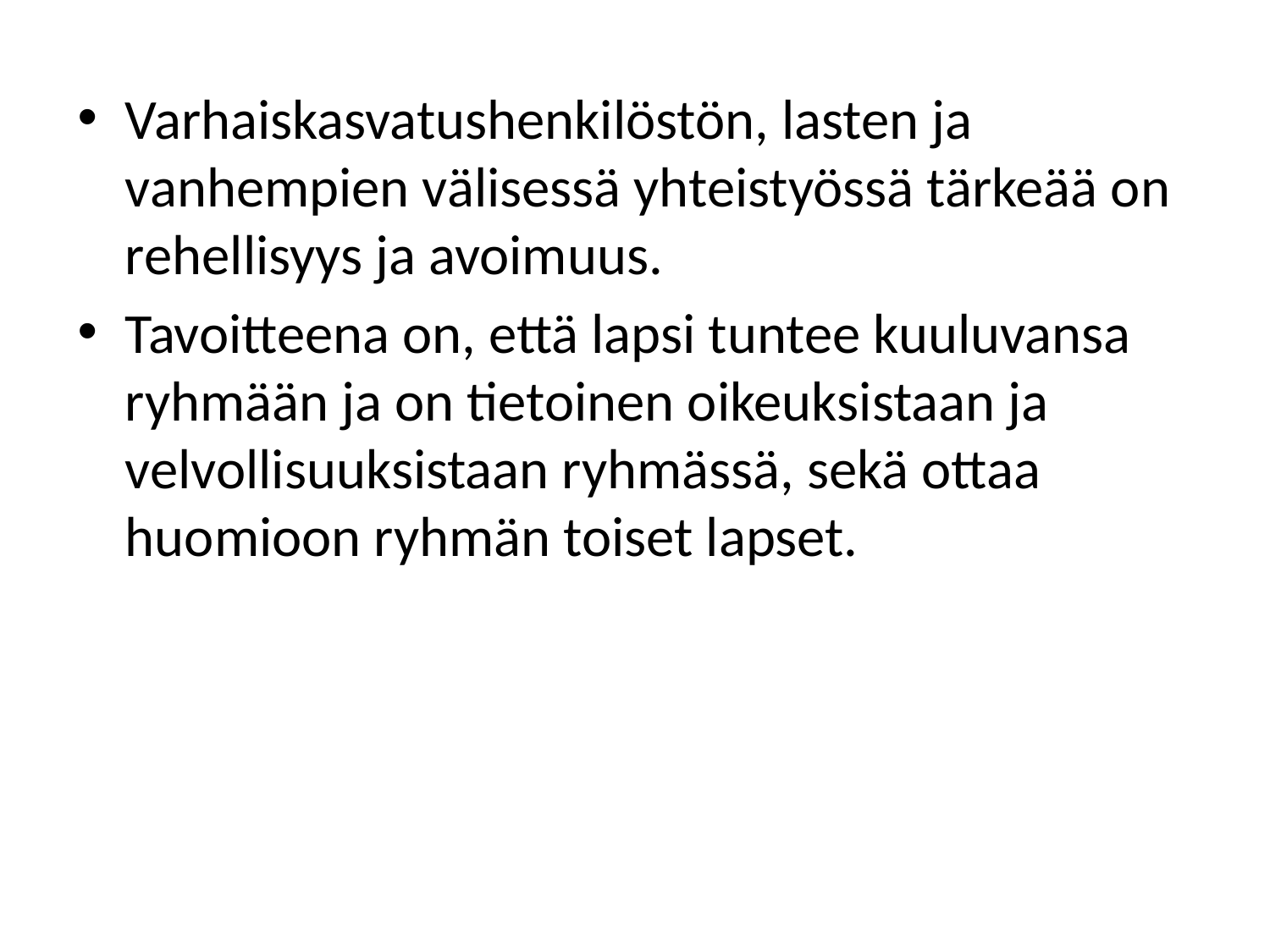

Varhaiskasvatushenkilöstön, lasten ja vanhempien välisessä yhteistyössä tärkeää on rehellisyys ja avoimuus.
Tavoitteena on, että lapsi tuntee kuuluvansa ryhmään ja on tietoinen oikeuksistaan ja velvollisuuksistaan ryhmässä, sekä ottaa huomioon ryhmän toiset lapset.